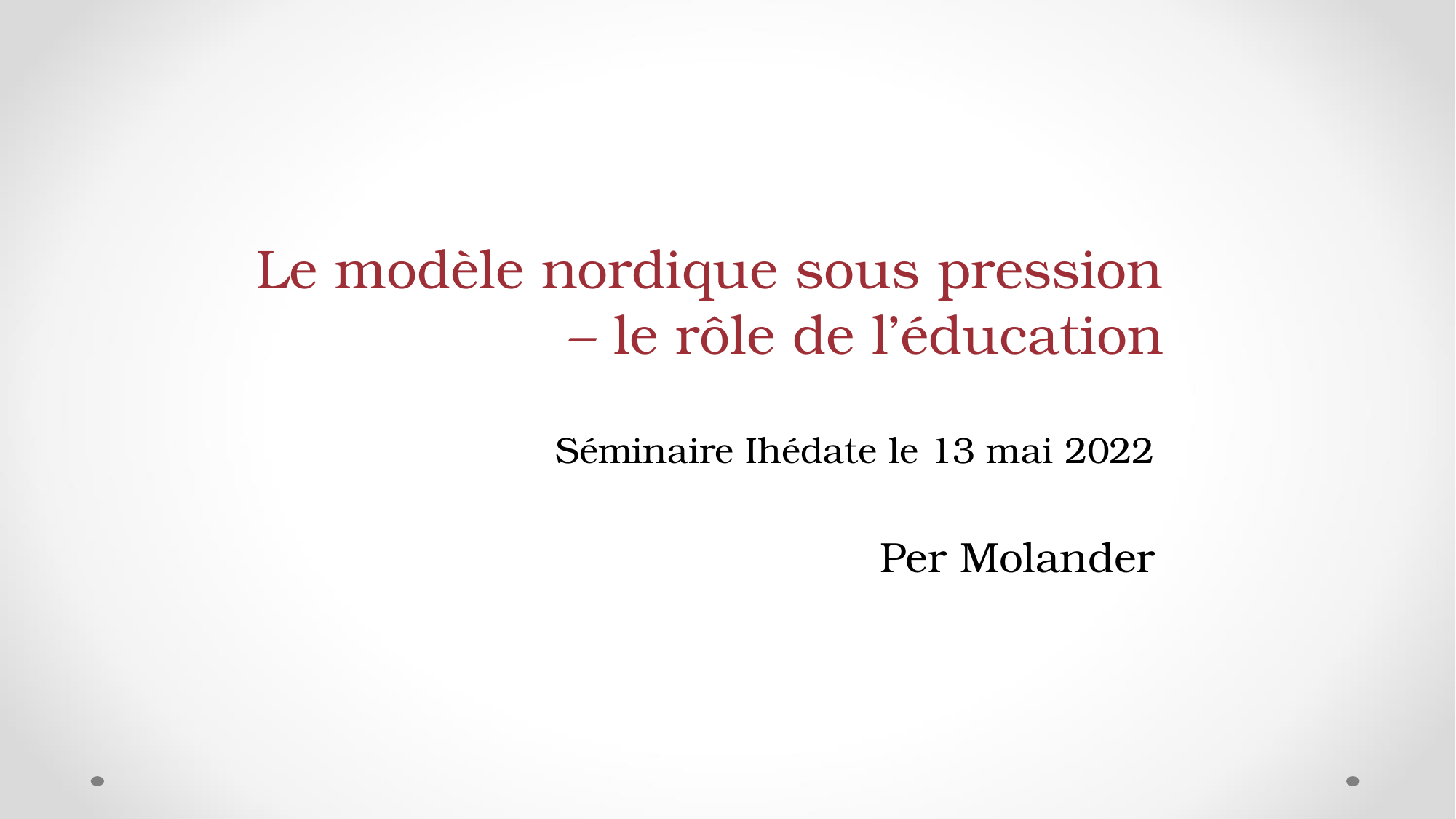

# Le modèle nordique sous pression – le rôle de l’éducation

Séminaire Ihédate le 13 mai 2022

Per Molander